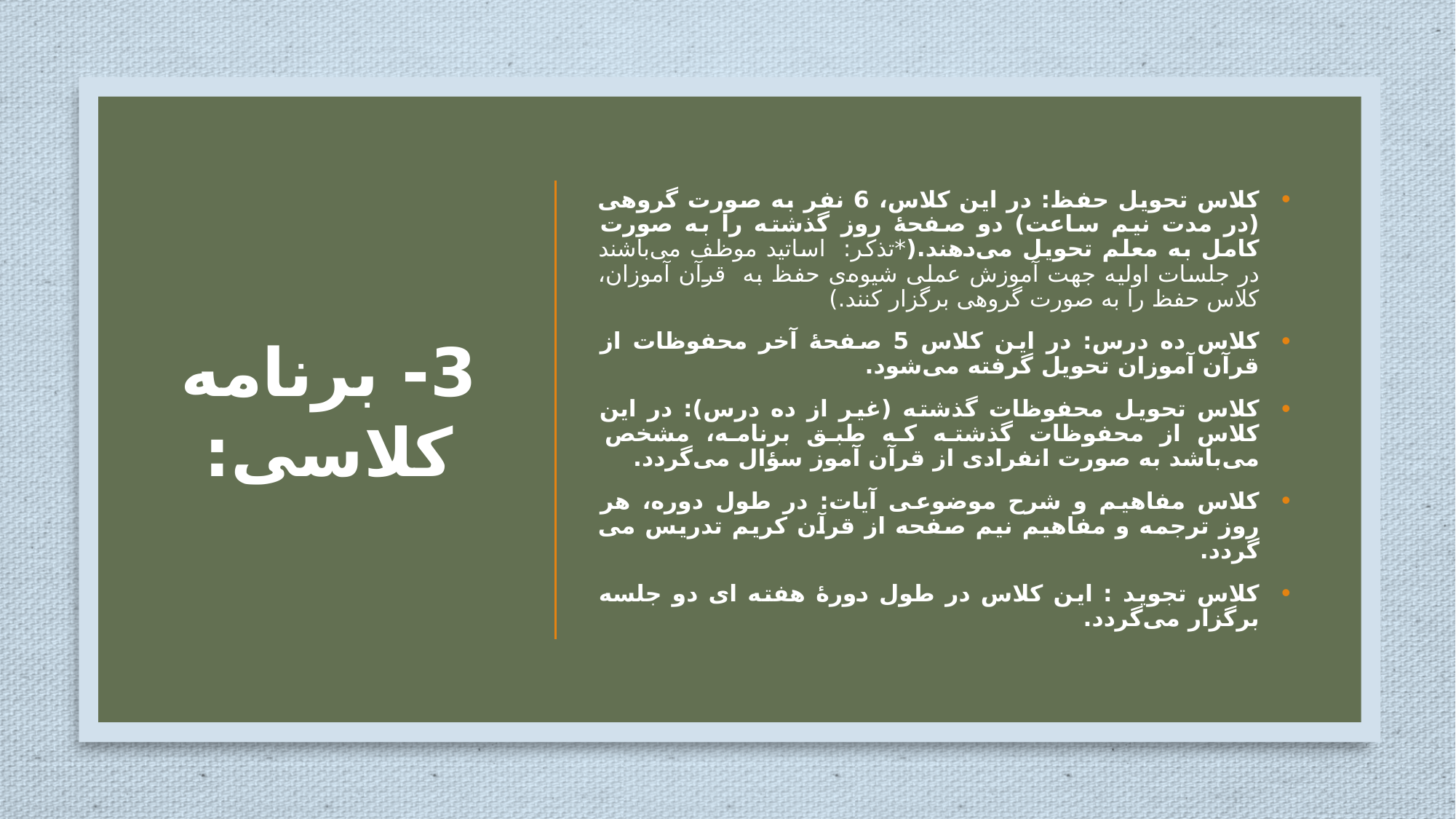

# 3- برنامه کلاسی:
کلاس تحویل حفظ: در این کلاس، 6 نفر به صورت گروهی (در مدت نیم ساعت) دو صفحۀ روز گذشته را به صورت کامل به معلم تحویل می‌دهند.(*تذکر:  اساتید موظف می‌باشند در جلسات اولیه جهت آموزش عملی شیوه‌ی حفظ به  قرآن آموزان، کلاس حفظ را به صورت گروهی برگزار کنند.)
کلاس ده درس: در این کلاس 5 صفحۀ آخر محفوظات از قرآن آموزان تحویل گرفته می‌شود.
کلاس تحویل محفوظات گذشته (غیر از ده درس): در این کلاس از محفوظات گذشته که طبق برنامه، مشخص می‌باشد به صورت انفرادی از قرآن آموز سؤال می‌گردد.
کلاس مفاهیم و شرح موضوعی آيات: در طول دوره، هر روز ترجمه و مفاهیم نیم صفحه از قرآن کریم تدریس می گردد.
کلاس تجوید : این کلاس در طول دورۀ هفته ای دو جلسه برگزار می‌گردد.